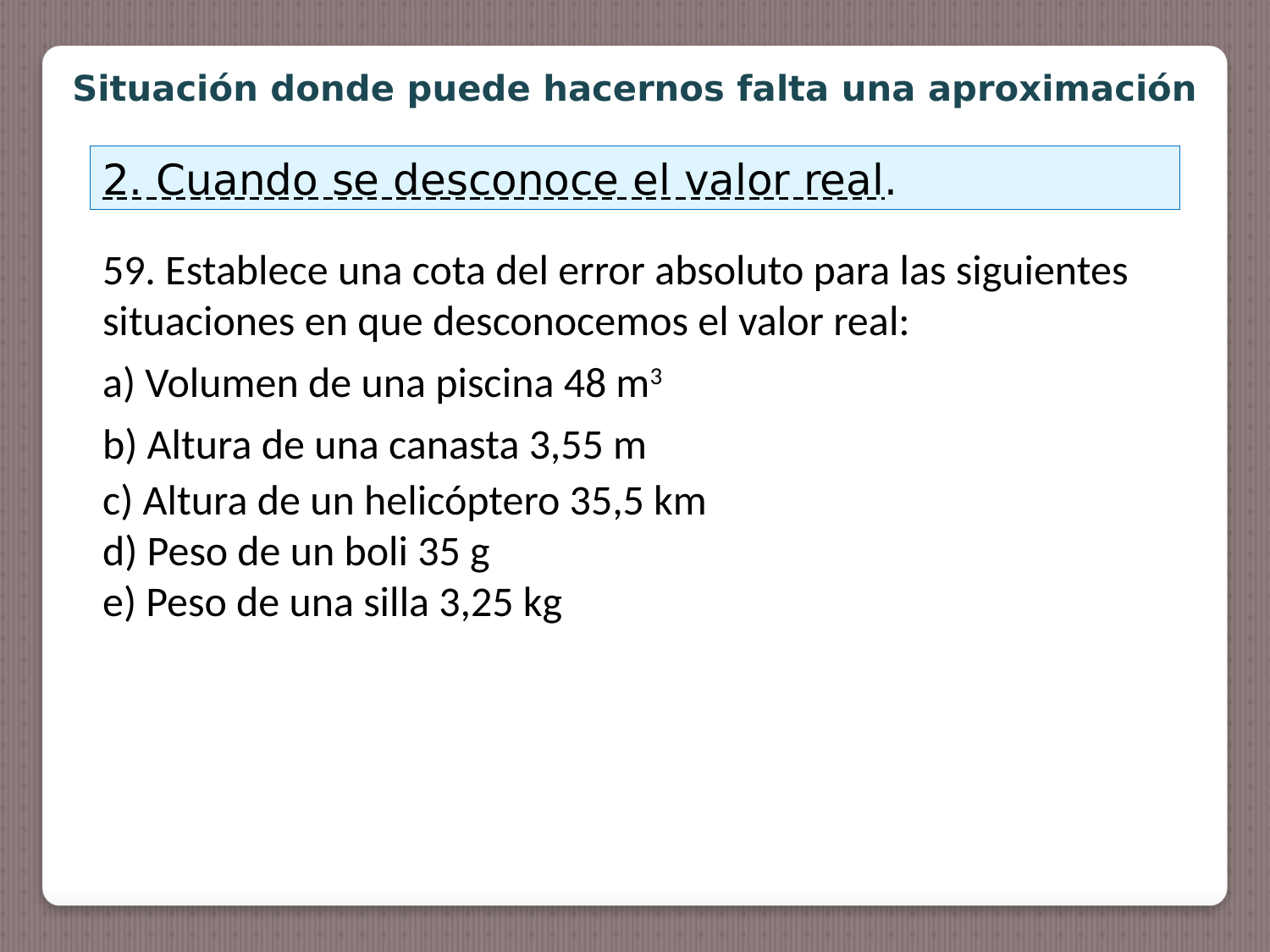

Situación donde puede hacernos falta una aproximación
2. Cuando se desconoce el valor real.
59. Establece una cota del error absoluto para las siguientes situaciones en que desconocemos el valor real:
a) Volumen de una piscina 48 m3
b) Altura de una canasta 3,55 m
c) Altura de un helicóptero 35,5 km
d) Peso de un boli 35 g
e) Peso de una silla 3,25 kg